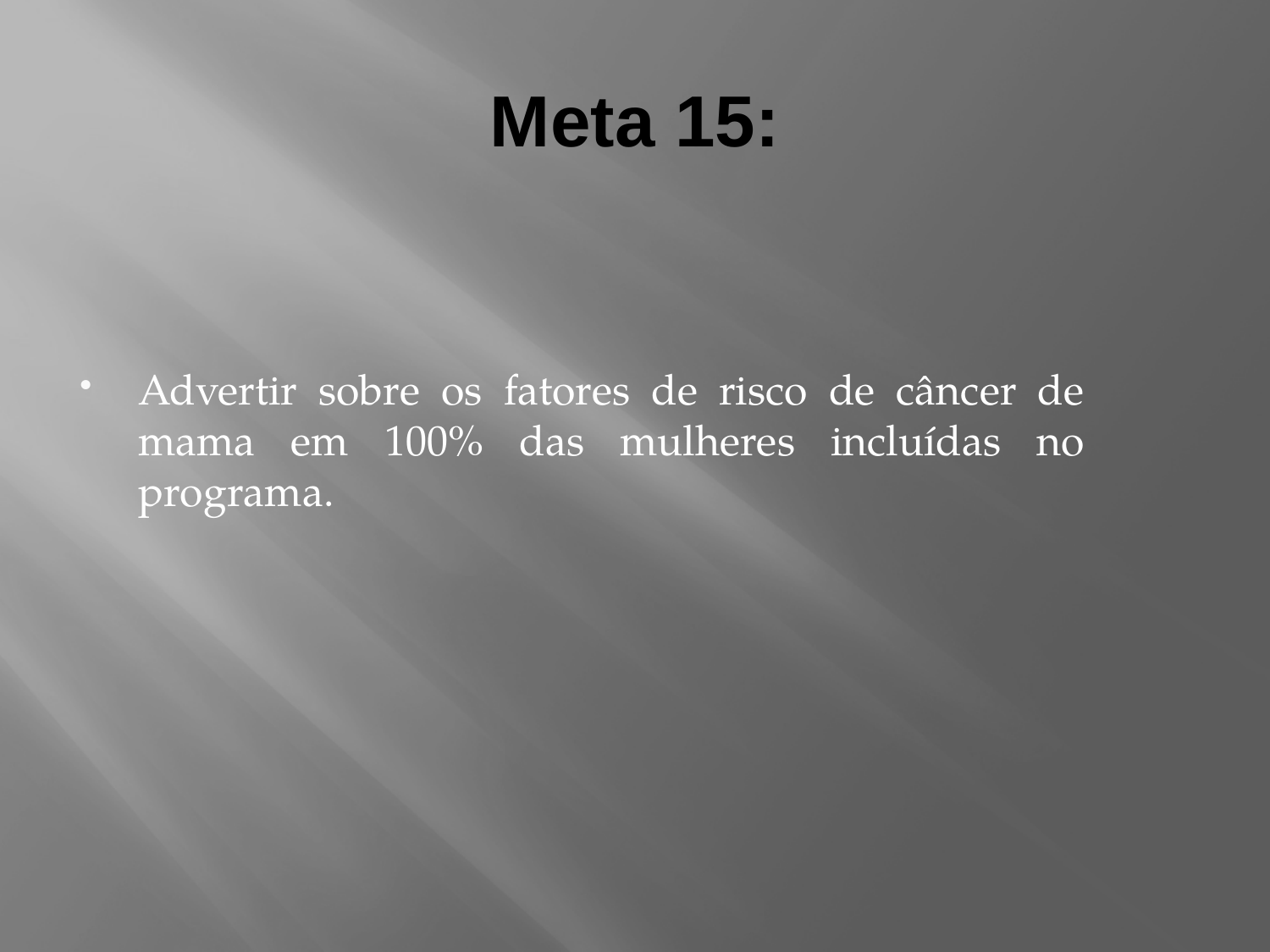

# Meta 15:

Advertir sobre os fatores de risco de câncer de mama em 100% das mulheres incluídas no programa.